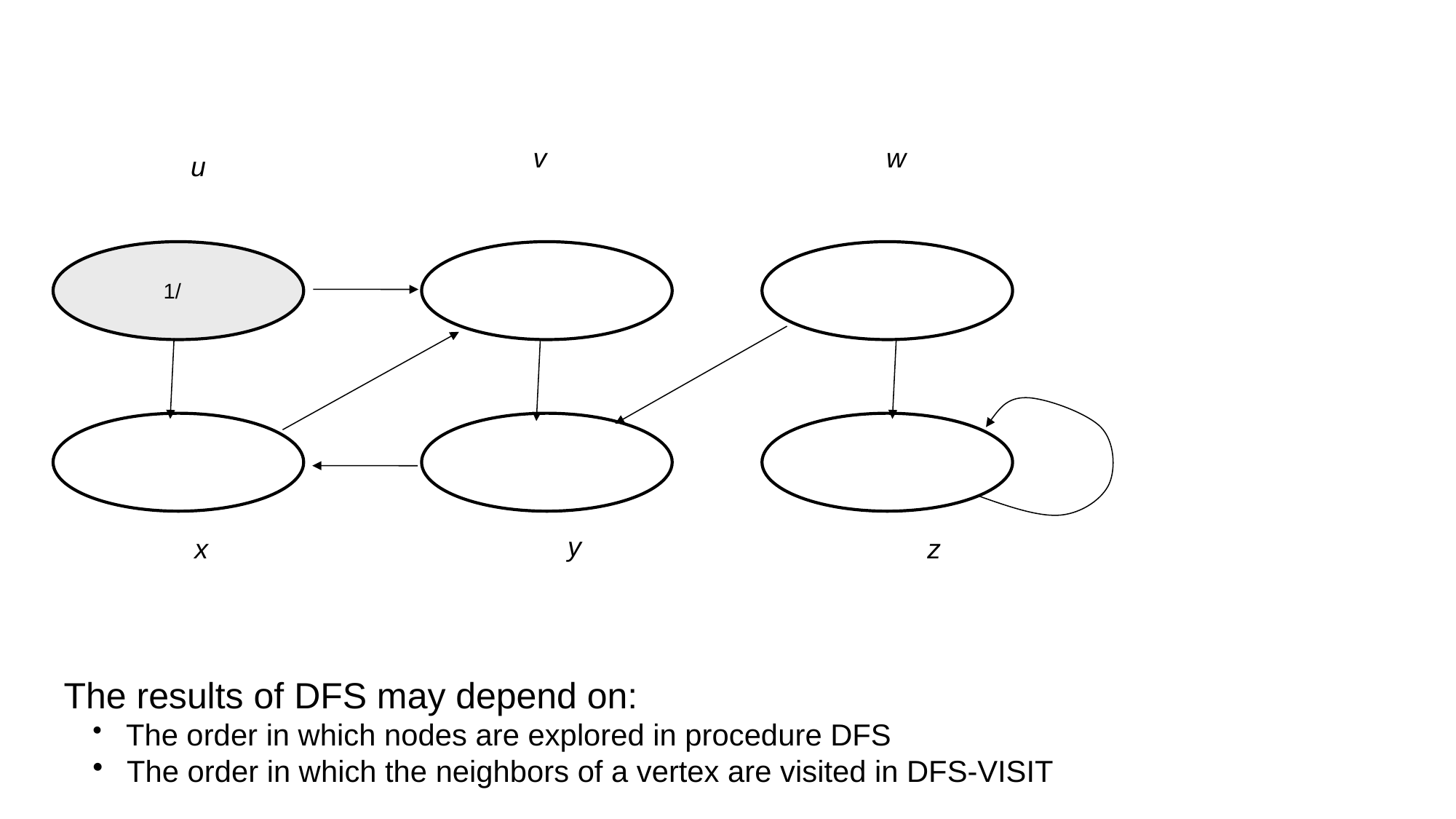

v
w
u
1/

y
x
z
The results of DFS may depend on:
 The order in which nodes are explored in procedure DFS
 The order in which the neighbors of a vertex are visited in DFS-VISIT